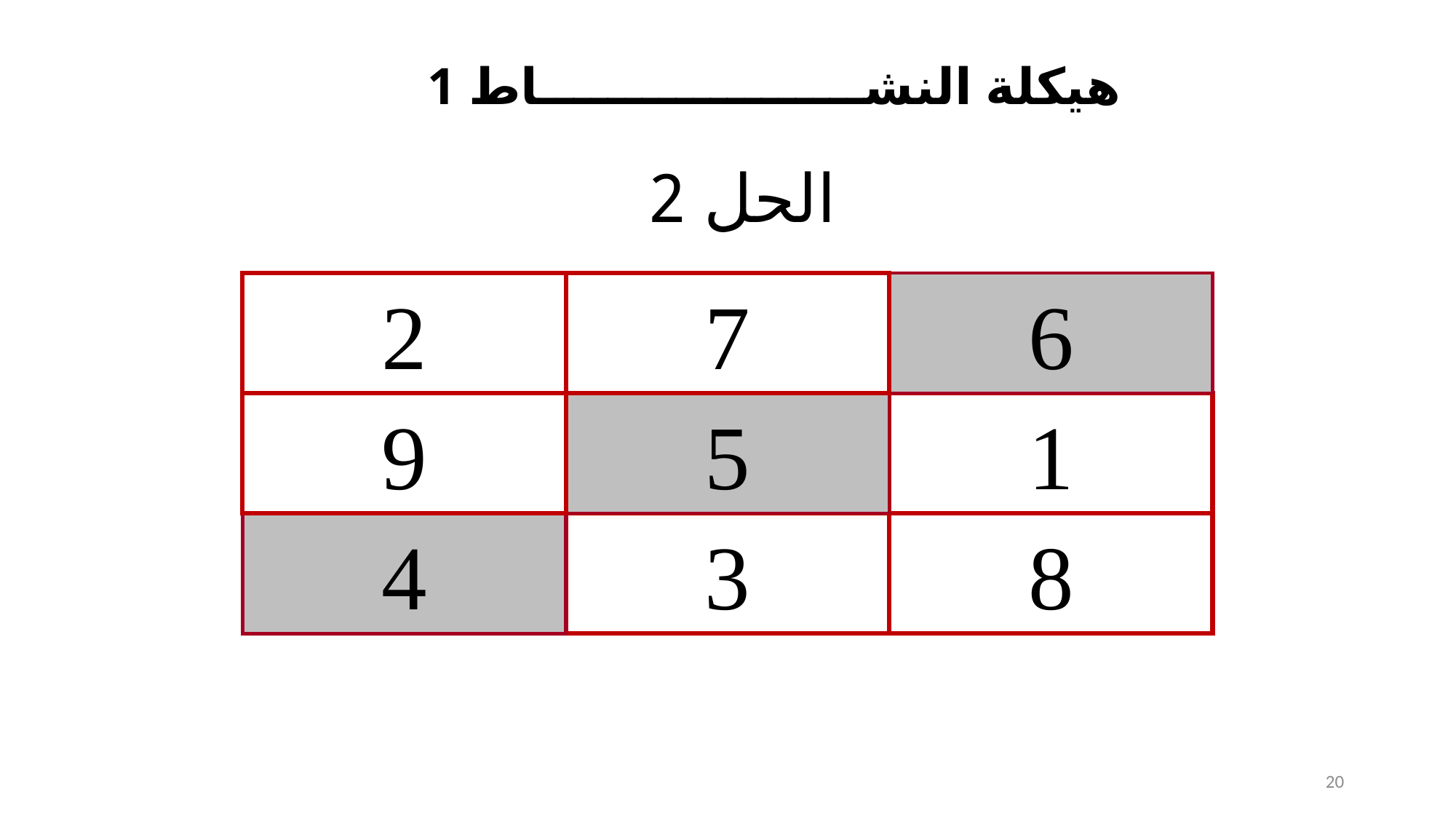

هيكلة النشـــــــــــــــــــاط 1
# الحل 2

2
7
6

9

5
1

4

3
8

20